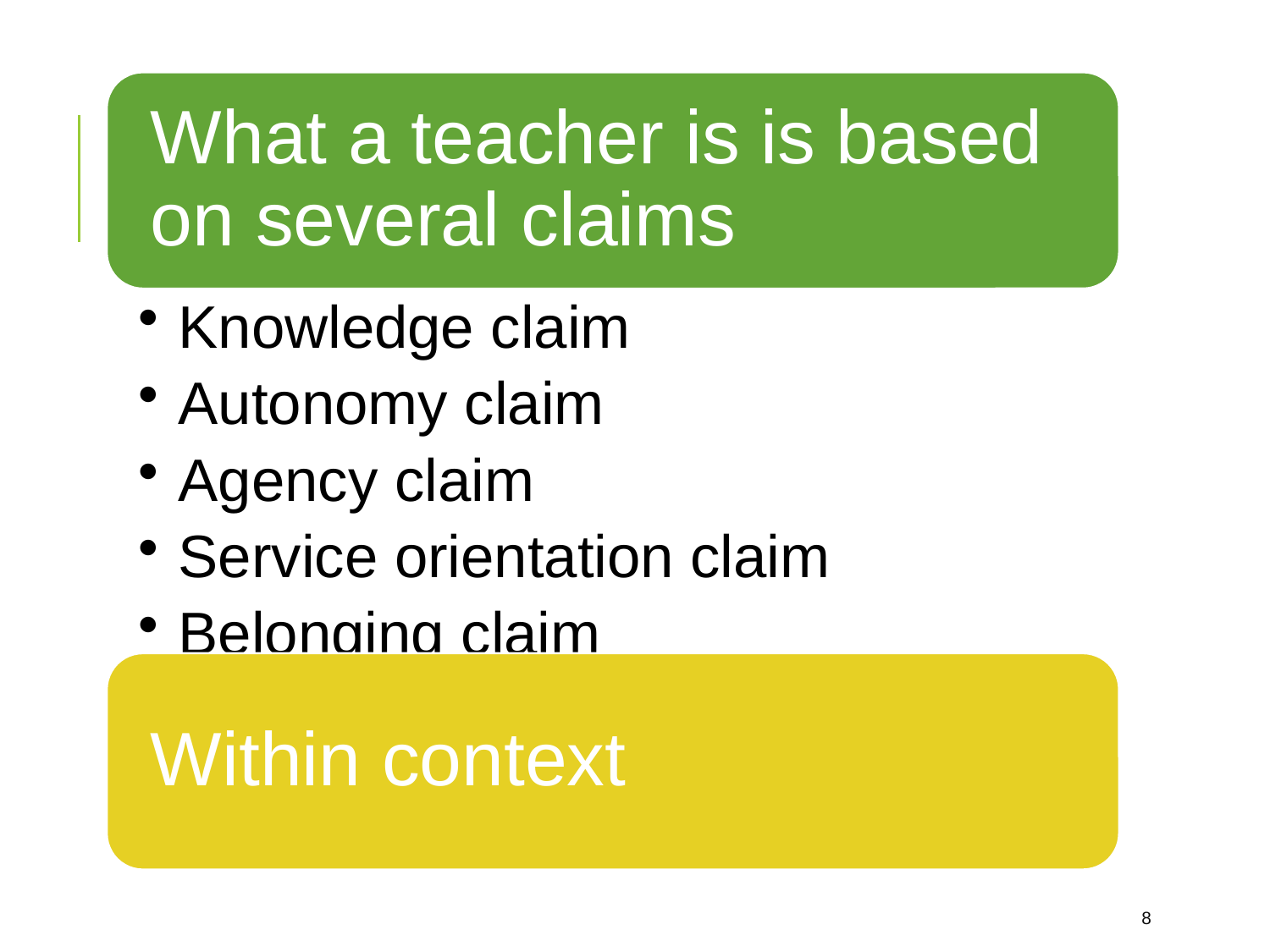

What a teacher is is based on several claims
Knowledge claim
Autonomy claim
Agency claim
Service orientation claim
Belonging claim
Within context
8